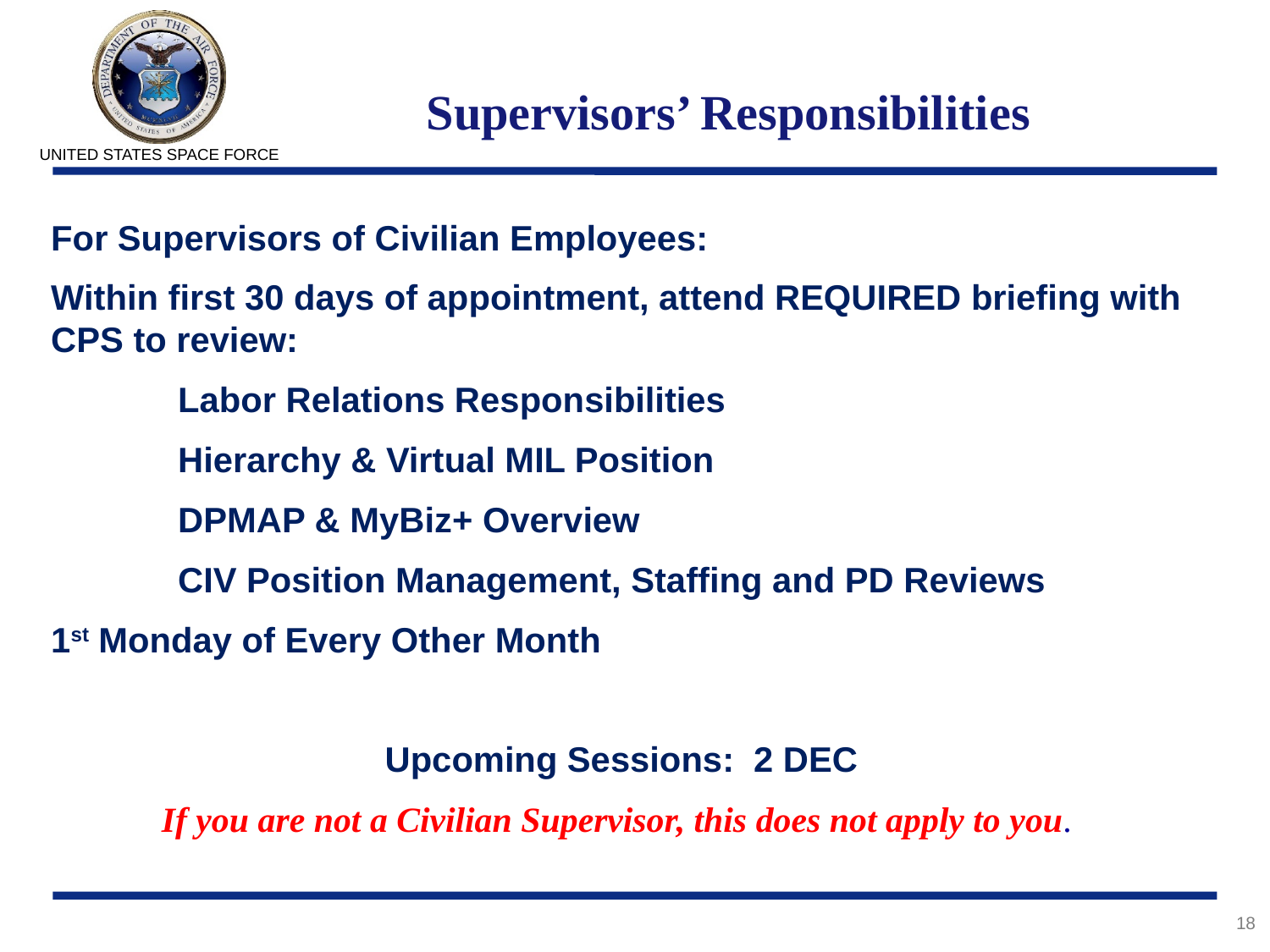

# Supervisors’ Responsibilities
For Supervisors of Civilian Employees:
Within first 30 days of appointment, attend REQUIRED briefing with CPS to review:
	Labor Relations Responsibilities
	Hierarchy & Virtual MIL Position
	DPMAP & MyBiz+ Overview
 	CIV Position Management, Staffing and PD Reviews
1st Monday of Every Other Month

Upcoming Sessions:  2 DEC
If you are not a Civilian Supervisor, this does not apply to you.

18